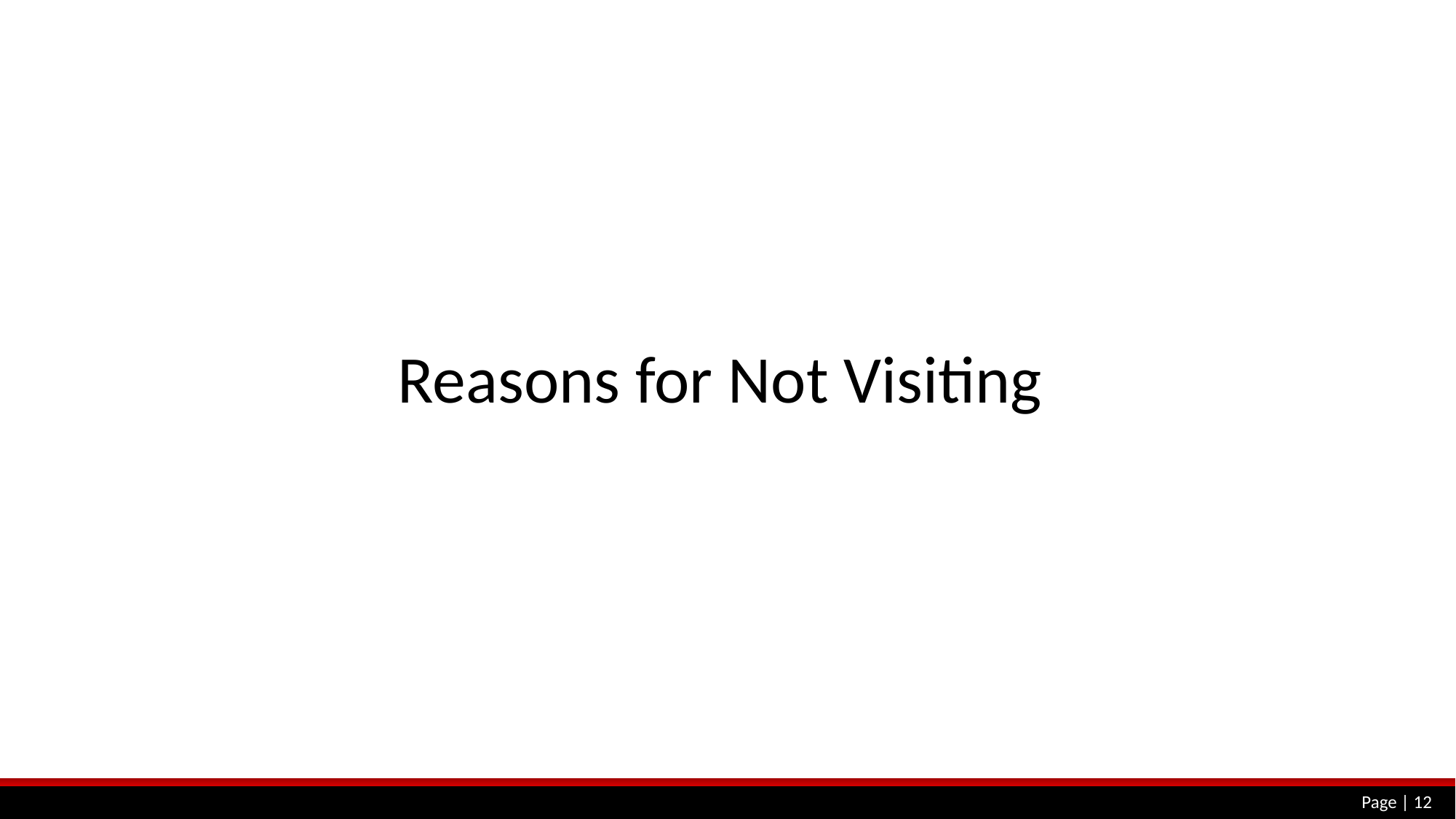

# Reasons for Not Visiting
Page | 12